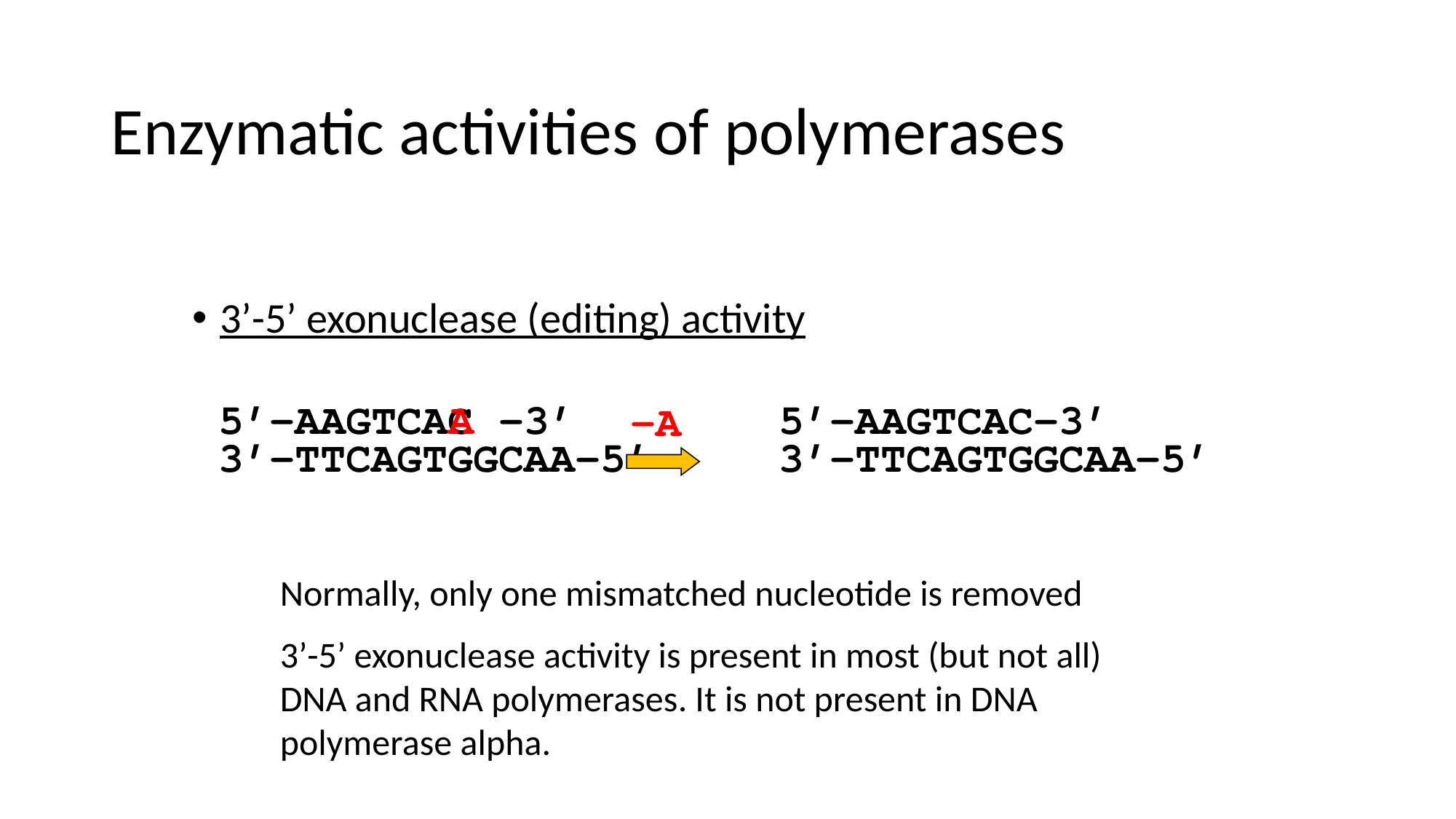

# Enzymatic activities of polymerases
3’-5’ exonuclease (editing) activity

 5’-AAGTCAC -3’        5’-AAGTCAC-3’
 3’-TTCAGTGGCAA-5’     3’-TTCAGTGGCAA-5’

A
-A

Normally, only one mismatched nucleotide is removed
3’-5’ exonuclease activity is present in most (but not all) DNA and RNA polymerases. It is not present in DNA polymerase alpha.